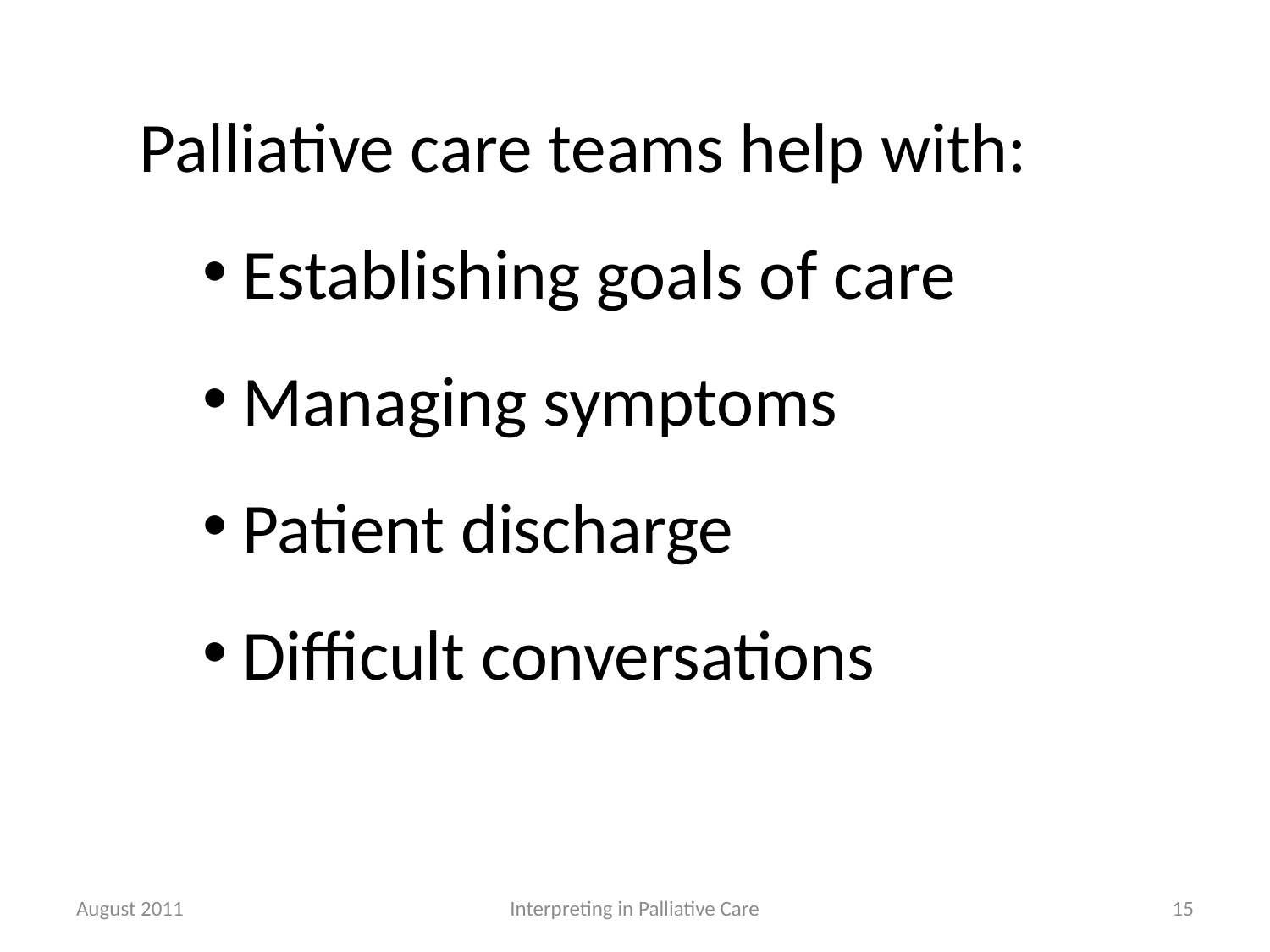

Palliative care teams help with:
Establishing goals of care
Managing symptoms
Patient discharge
Difficult conversations
August 2011
Interpreting in Palliative Care
15